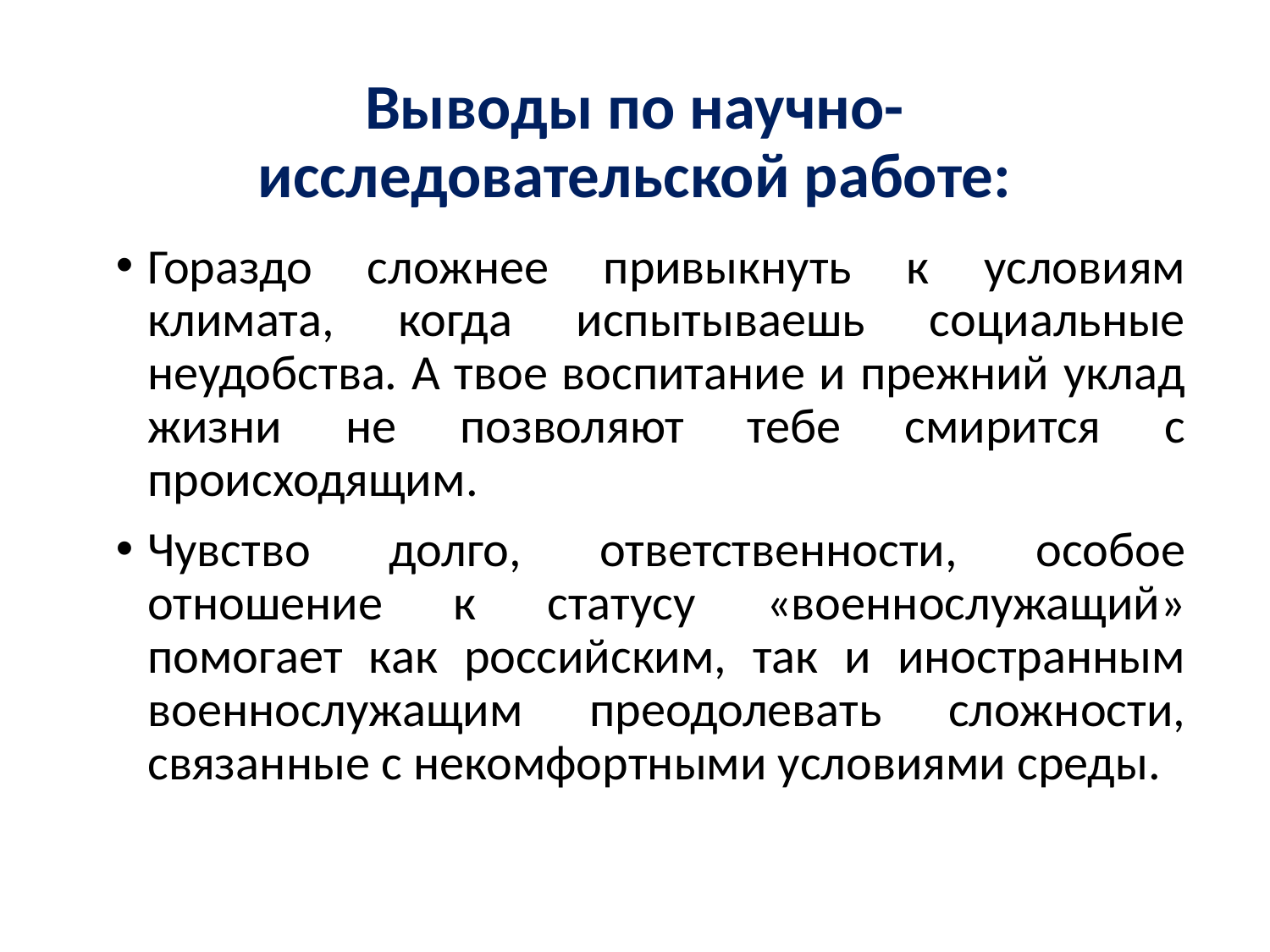

# Выводы по научно-исследовательской работе:
Гораздо сложнее привыкнуть к условиям климата, когда испытываешь социальные неудобства. А твое воспитание и прежний уклад жизни не позволяют тебе смирится с происходящим.
Чувство долго, ответственности, особое отношение к статусу «военнослужащий» помогает как российским, так и иностранным военнослужащим преодолевать сложности, связанные с некомфортными условиями среды.